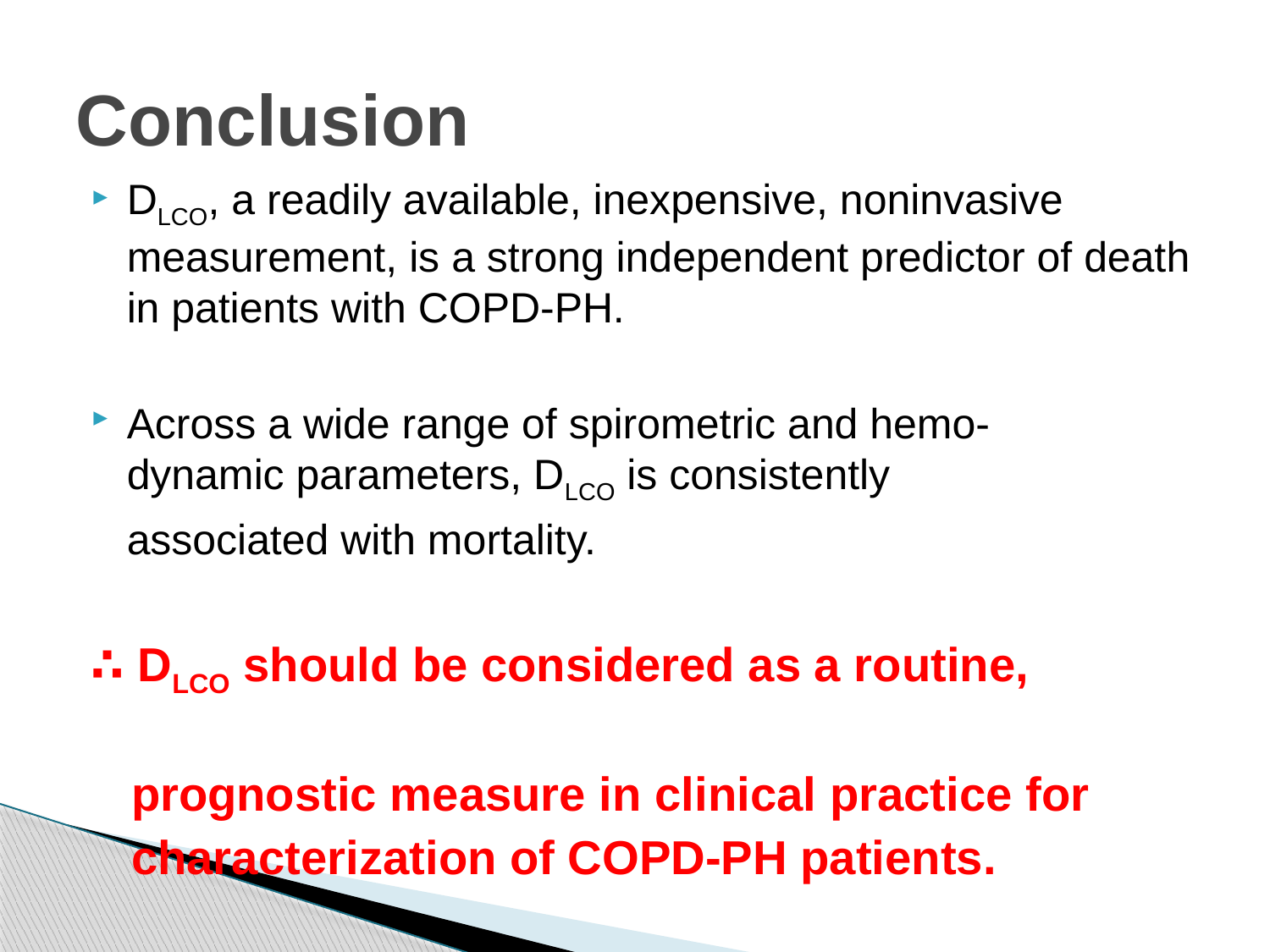

# Conclusion
DLCO, a readily available, inexpensive, noninvasive  measurement, is a strong independent predictor of death in patients with COPD-PH.

Across a wide range of spirometric and hemo-           dynamic parameters, DLCO is consistently
   associated with mortality.

∴ DLCO should be considered as a routine,
   prognostic measure in clinical practice for
   characterization of COPD-PH patients.